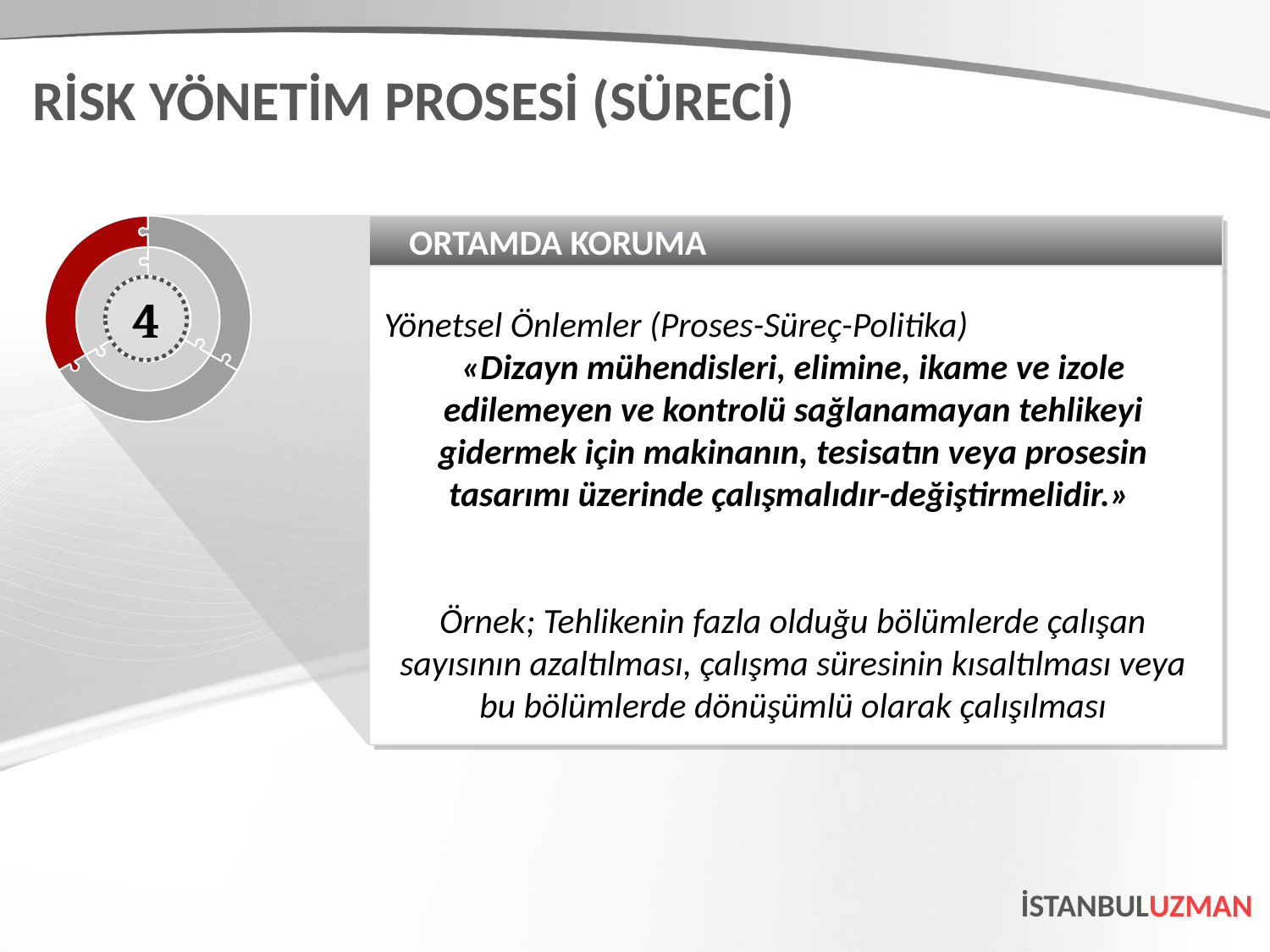

RİSK YÖNETİM PROSESİ (SÜRECİ)

ORTAMDA KORUMA

Yönetsel Önlemler (Proses-Süreç-Politika)
«Dizayn mühendisleri, elimine, ikame ve izole edilemeyen ve kontrolü sağlanamayan tehlikeyi gidermek için makinanın, tesisatın veya prosesin tasarımı üzerinde çalışmalıdır-değiştirmelidir.»

Örnek; Tehlikenin fazla olduğu bölümlerde çalışan sayısının azaltılması, çalışma süresinin kısaltılması veya bu bölümlerde dönüşümlü olarak çalışılması
4
İSTANBULUZMAN